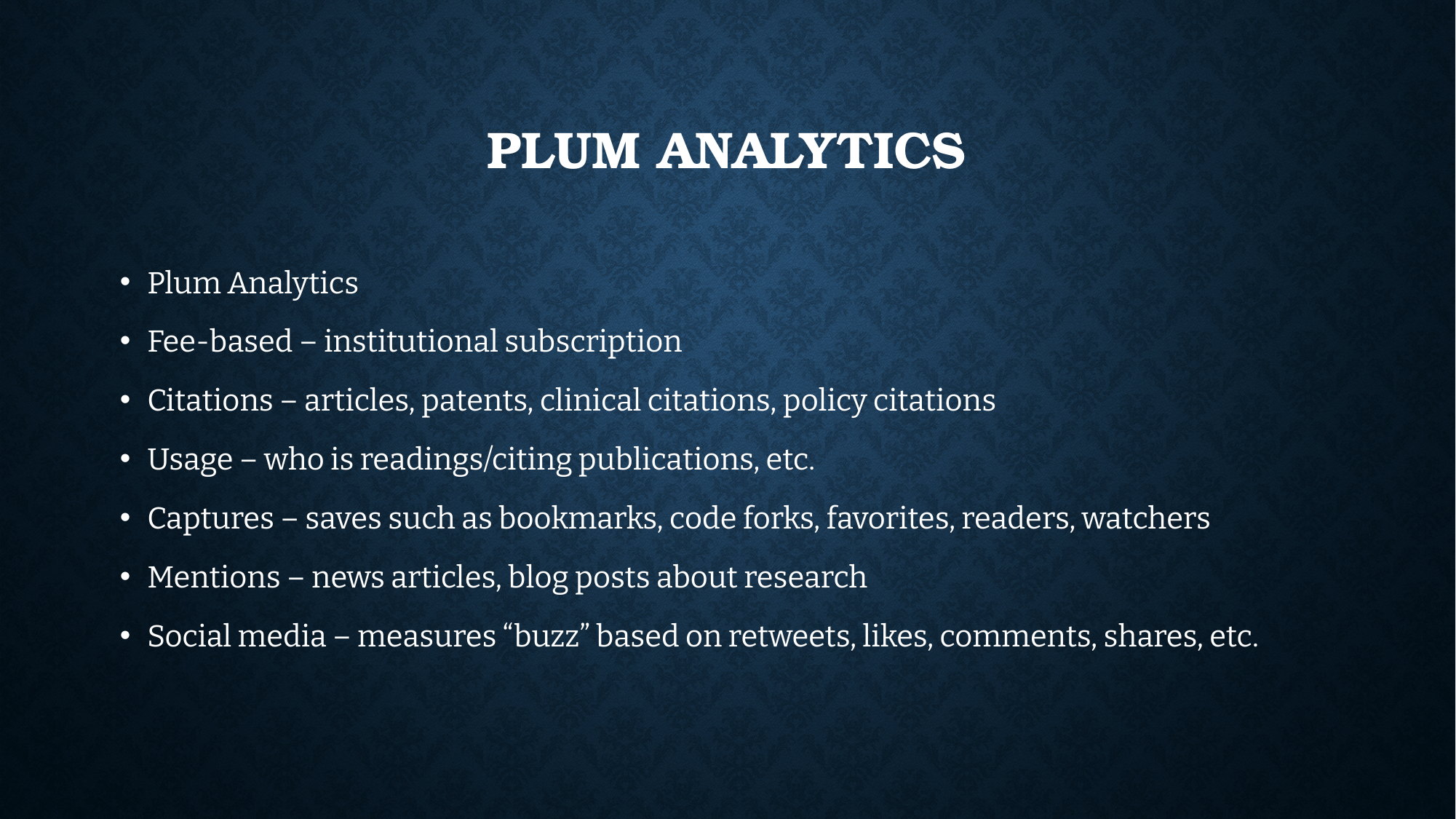

# Plum Analytics
Plum Analytics
Fee-based – institutional subscription
Citations – articles, patents, clinical citations, policy citations
Usage – who is readings/citing publications, etc.
Captures – saves such as bookmarks, code forks, favorites, readers, watchers
Mentions – news articles, blog posts about research
Social media – measures “buzz” based on retweets, likes, comments, shares, etc.